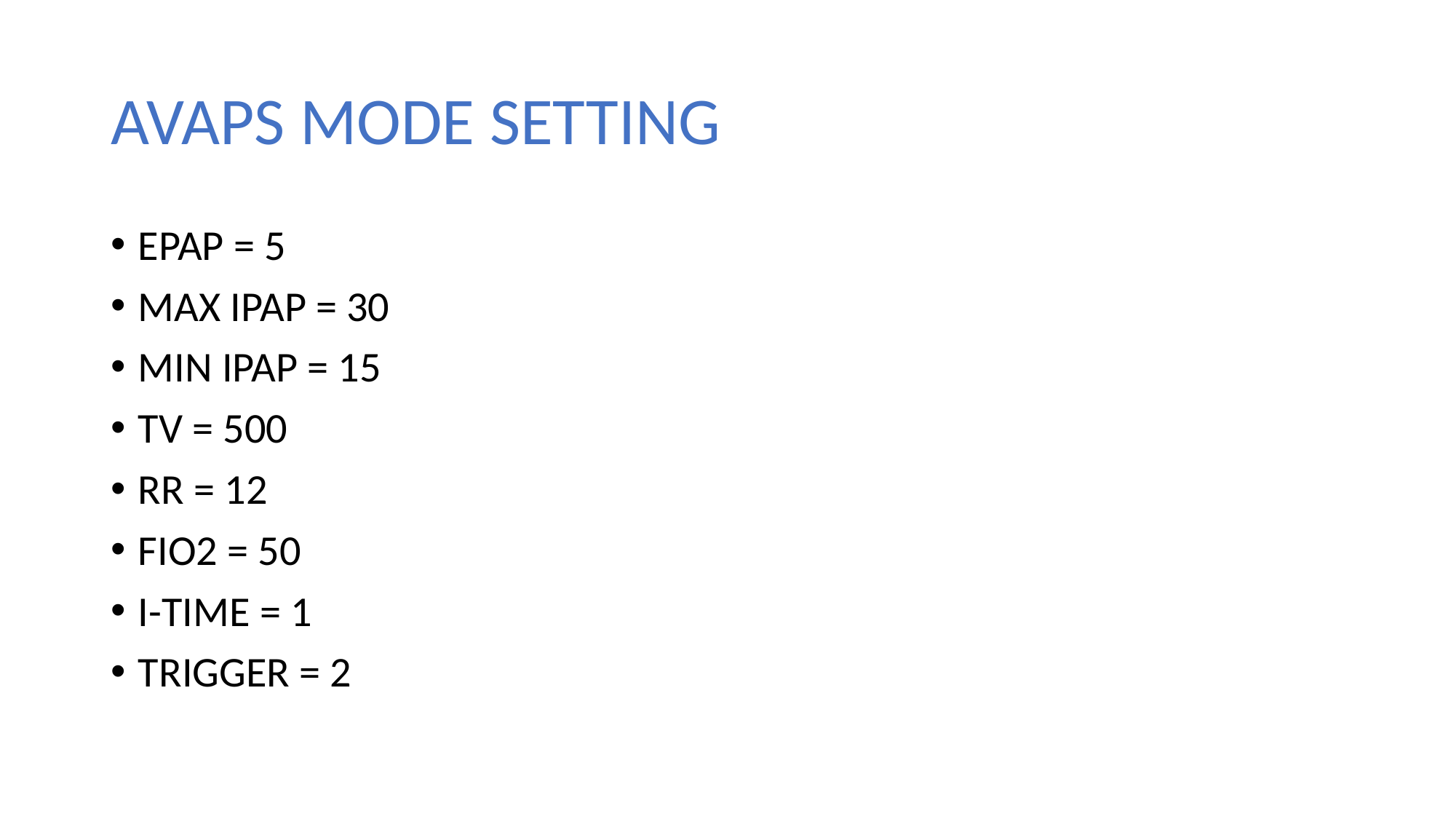

# AVAPS MODE SETTING
EPAP = 5
MAX IPAP = 30
MIN IPAP = 15
TV = 500
RR = 12
FIO2 = 50
I-TIME = 1
TRIGGER = 2